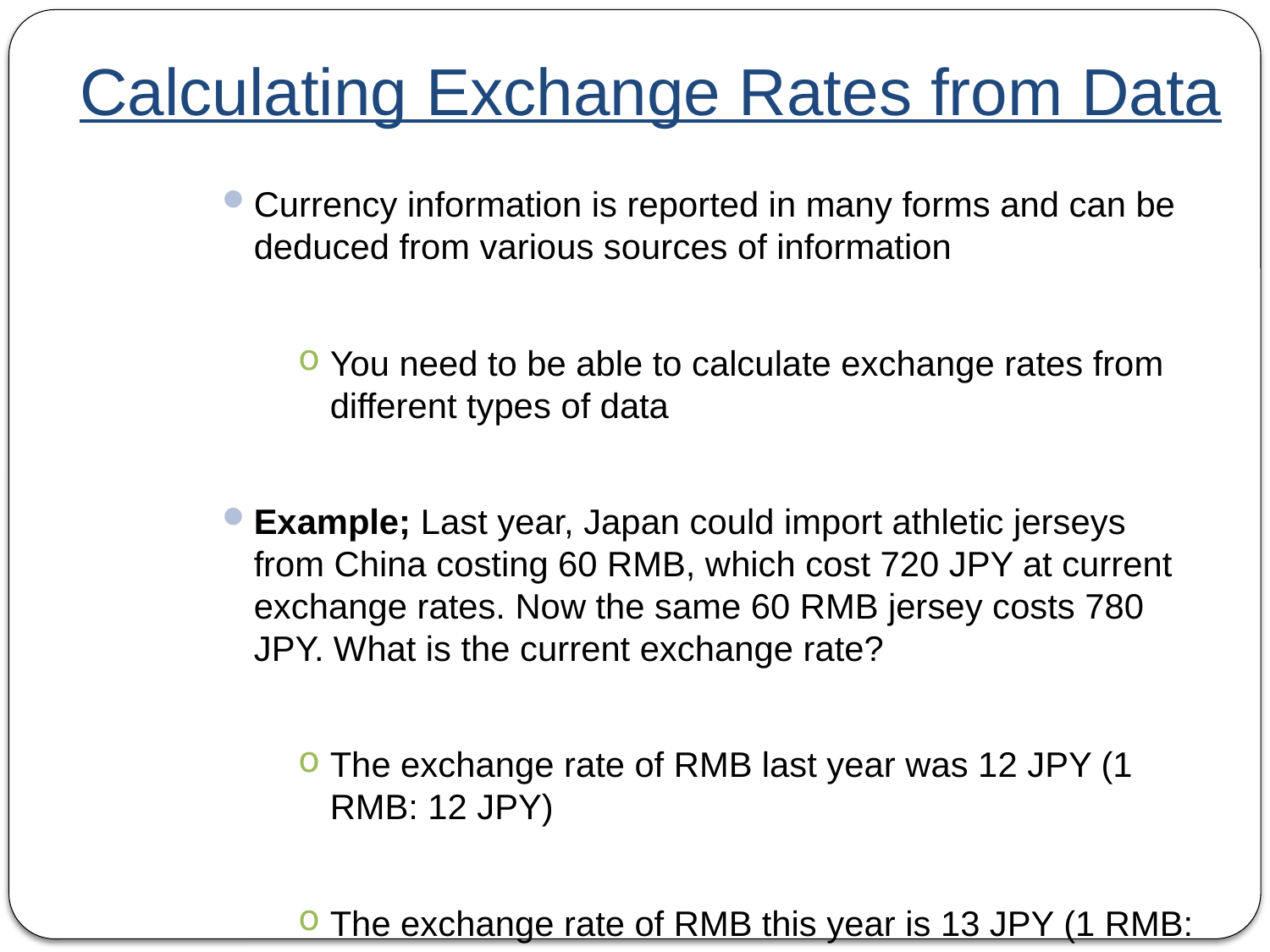

# Calculating Exchange Rates from Data

Currency information is reported in many forms and can be deduced from various sources of information

You need to be able to calculate exchange rates from different types of data

Example; Last year, Japan could import athletic jerseys from China costing 60 RMB, which cost 720 JPY at current exchange rates. Now the same 60 RMB jersey costs 780 JPY. What is the current exchange rate?

The exchange rate of RMB last year was 12 JPY (1 RMB: 12 JPY)

The exchange rate of RMB this year is 13 JPY (1 RMB: 13 JPY)

The Japanese Yen has depreciated relative to the Chinese Yuan